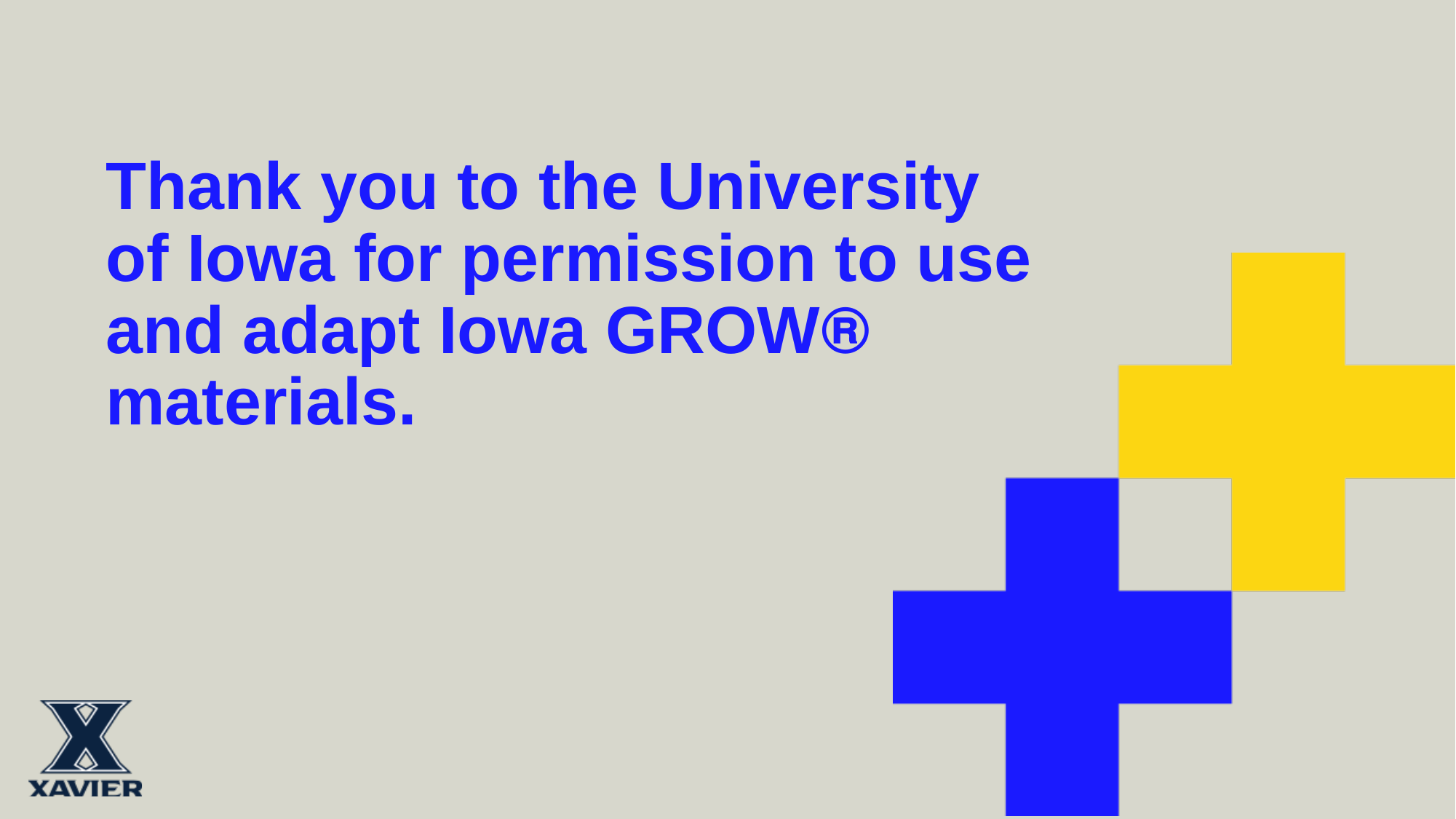

# Thank you to the University of Iowa for permission to use and adapt Iowa GROW® materials.